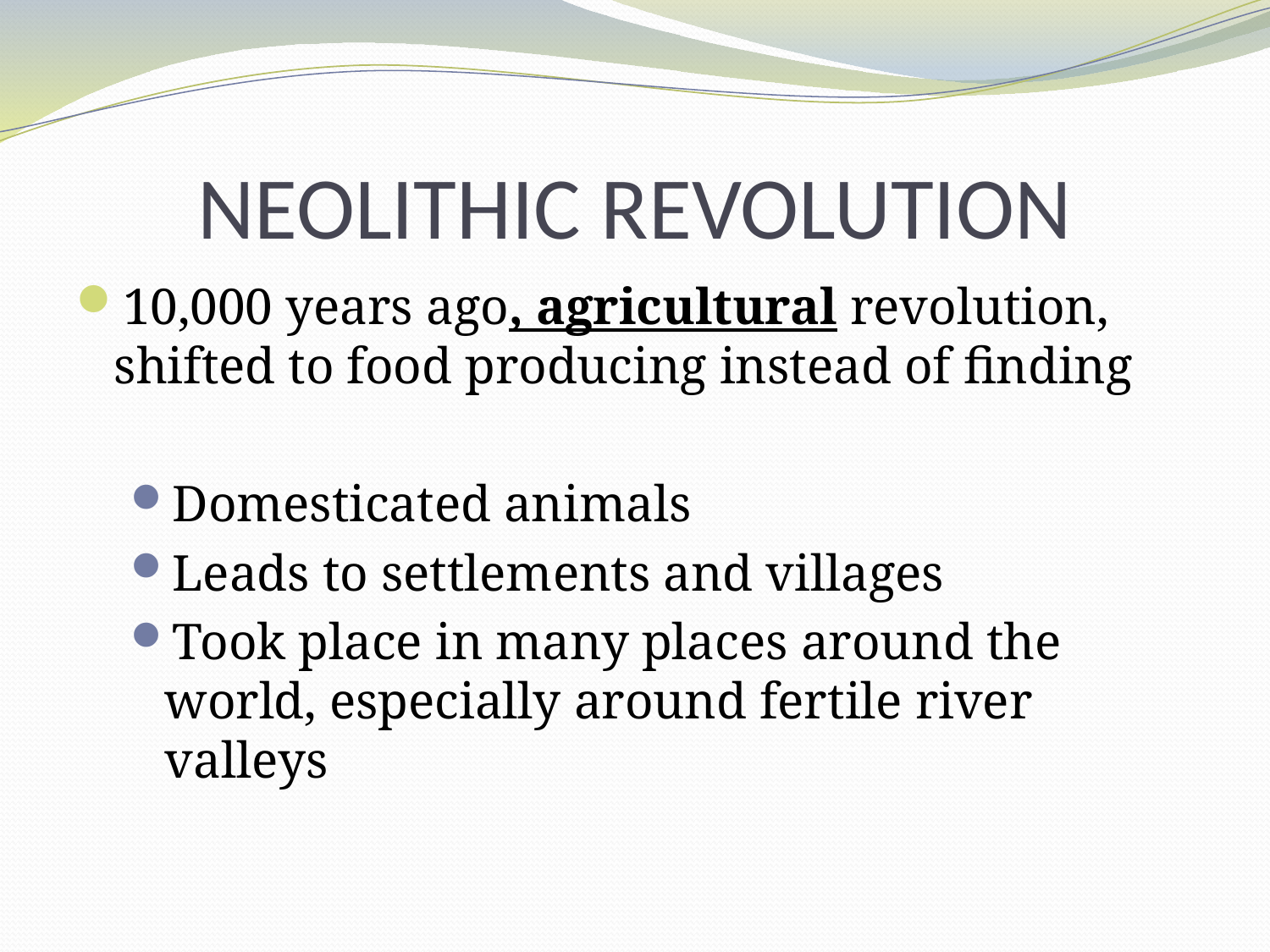

# NEOLITHIC REVOLUTION
10,000 years ago, agricultural revolution, shifted to food producing instead of finding

Domesticated animals
Leads to settlements and villages
Took place in many places around the world, especially around fertile river valleys